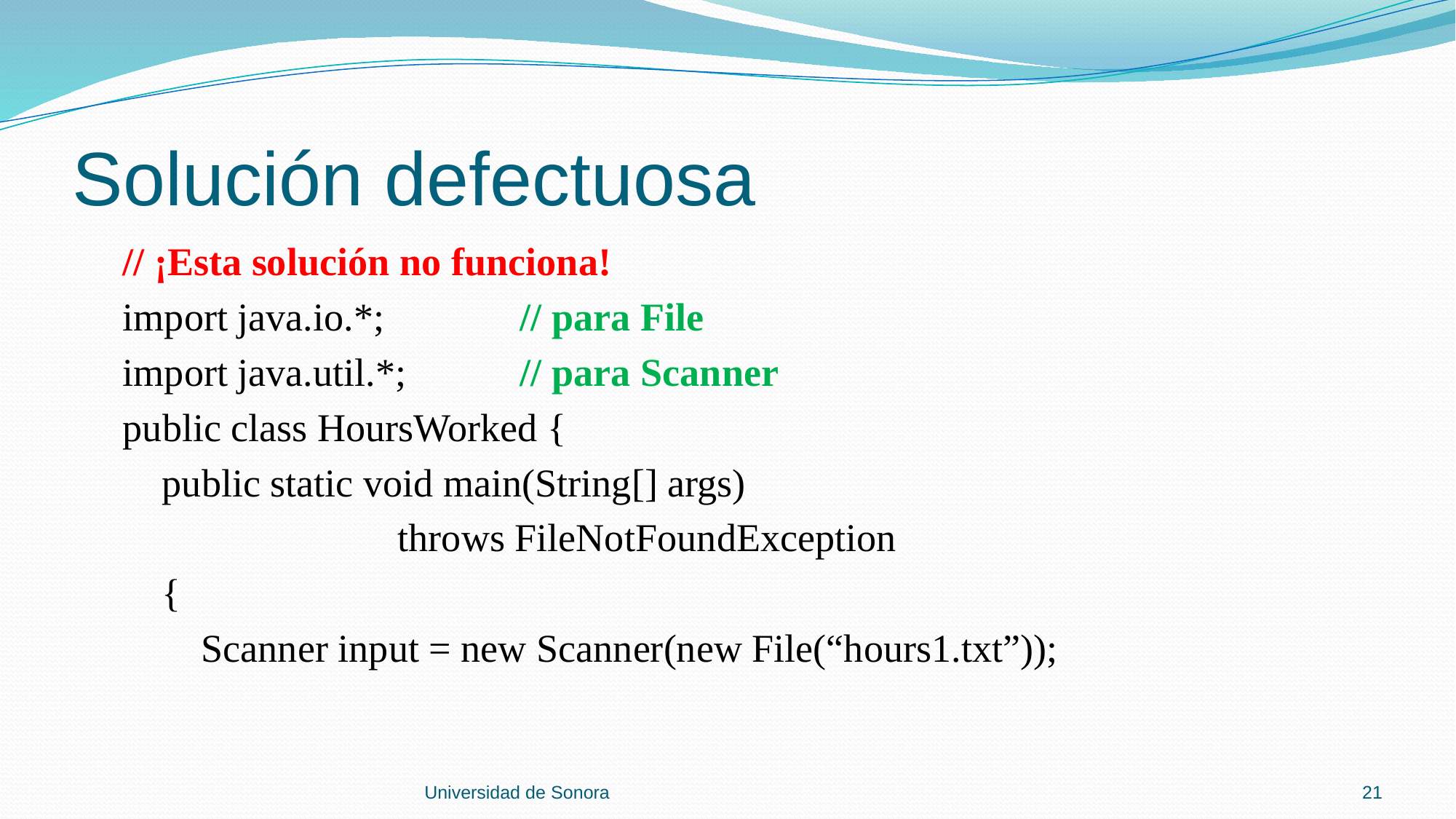

# Solución defectuosa
    // ¡Esta solución no funciona!
    import java.io.*;		// para File
    import java.util.*;		// para Scanner
    public class HoursWorked {
        public static void main(String[] args)
                                throws FileNotFoundException
        {
            Scanner input = new Scanner(new File(“hours1.txt”));

Universidad de Sonora
21